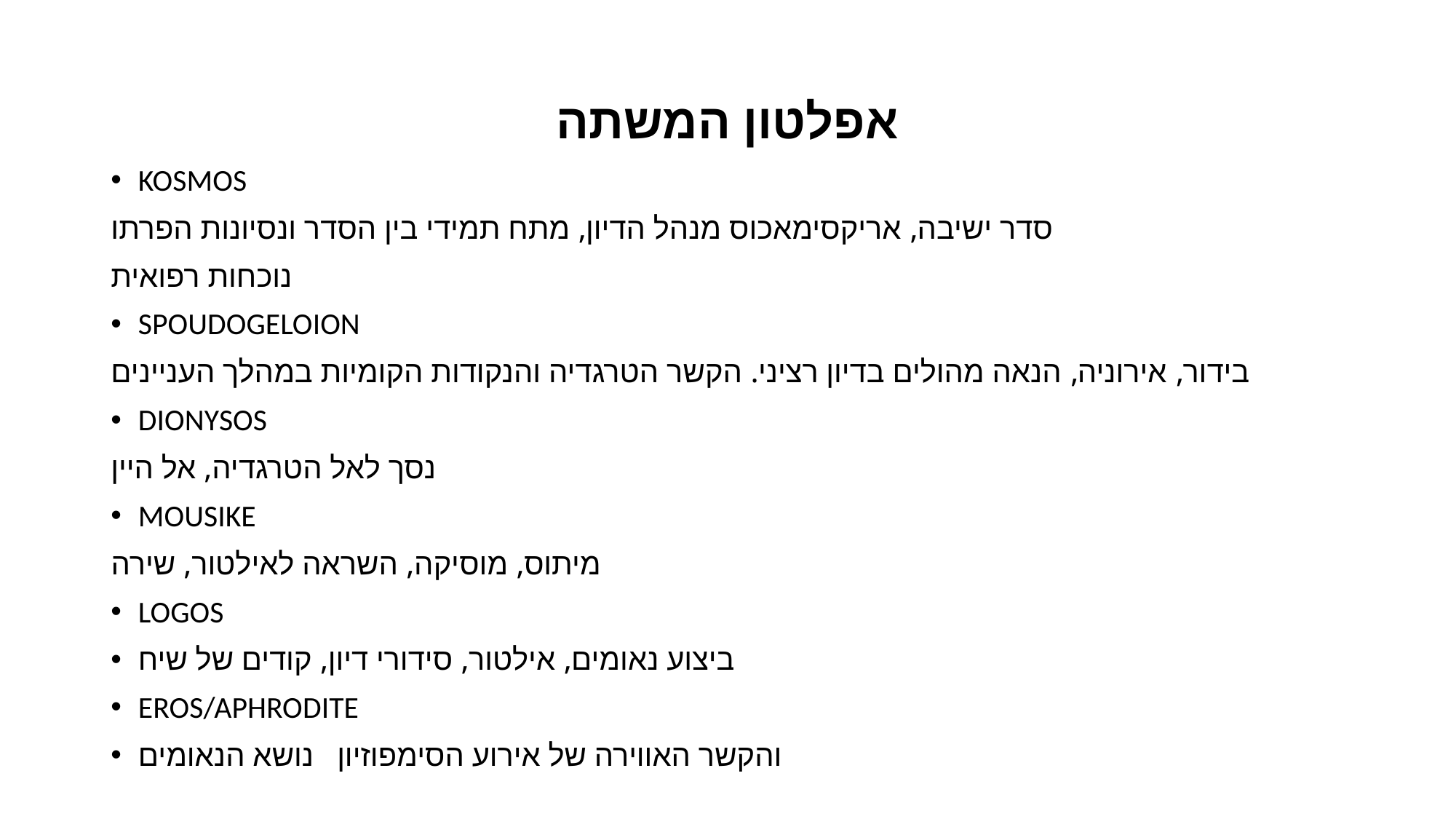

# אפלטון המשתה
KOSMOS
סדר ישיבה, אריקסימאכוס מנהל הדיון, מתח תמידי בין הסדר ונסיונות הפרתו
נוכחות רפואית
SPOUDOGELOION
בידור, אירוניה, הנאה מהולים בדיון רציני. הקשר הטרגדיה והנקודות הקומיות במהלך העניינים
DIONYSOS
נסך לאל הטרגדיה, אל היין
MOUSIKE
מיתוס, מוסיקה, השראה לאילטור, שירה
LOGOS
ביצוע נאומים, אילטור, סידורי דיון, קודים של שיח
EROS/APHRODITE
והקשר האווירה של אירוע הסימפוזיון   נושא הנאומים

AGŌN
תחרותיות בביצוע הנאומים ובחכמת הטענות. הקשר המשתה חגיגות ניצחון בתחרות דרמטית פולחנית בפסטיבל הלנאיה

KRASIS
מהילת היין במים בתוך הקראטר, מטרת גיבוש חברתי של משתתפי הסימפוזיון